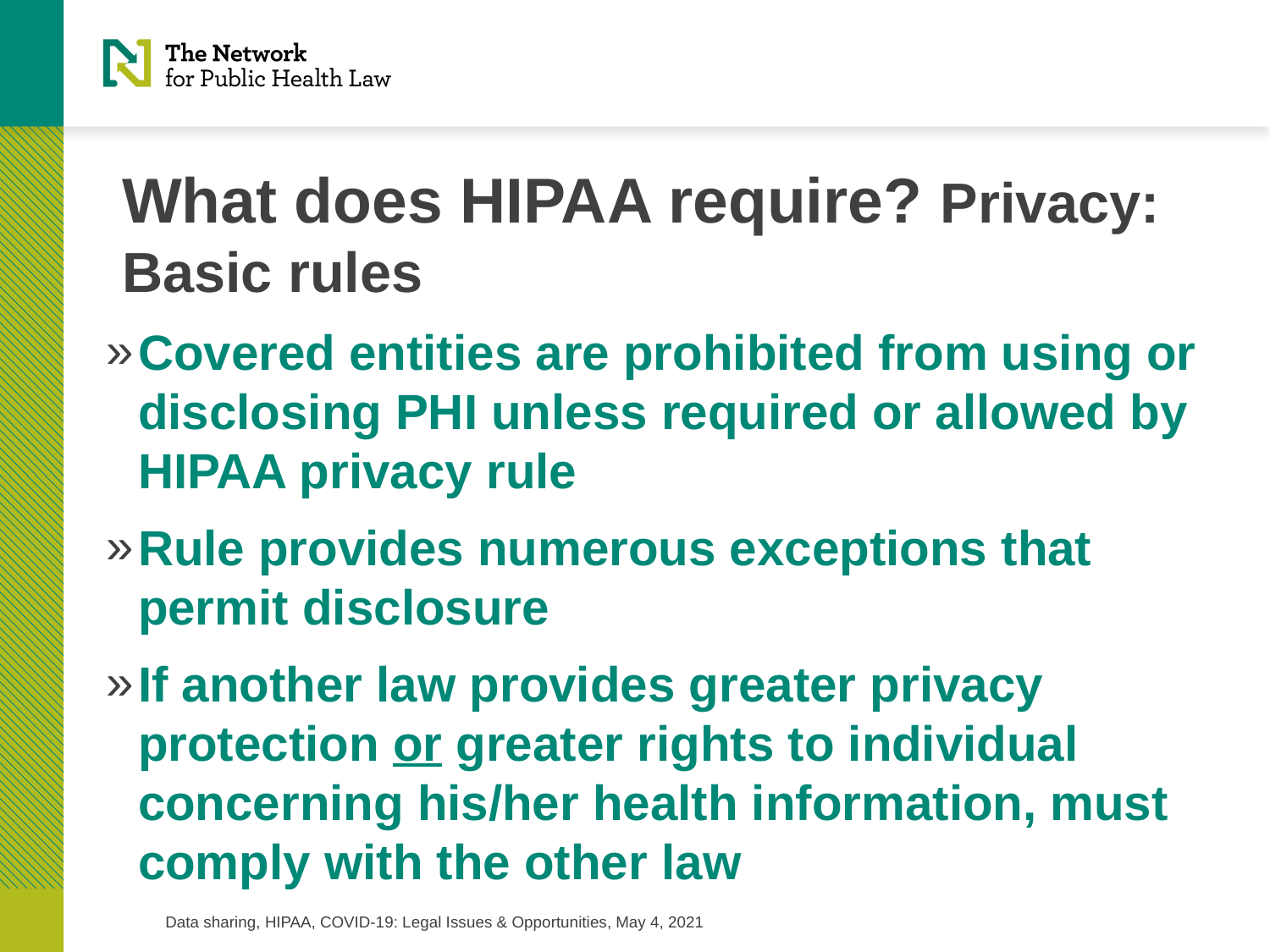

# What does HIPAA require? Privacy: Basic rules
Covered entities are prohibited from using or disclosing PHI unless required or allowed by HIPAA privacy rule
Rule provides numerous exceptions that permit disclosure
If another law provides greater privacy protection or greater rights to individual concerning his/her health information, must comply with the other law
Data sharing, HIPAA, COVID-19: Legal Issues & Opportunities, May 4, 2021